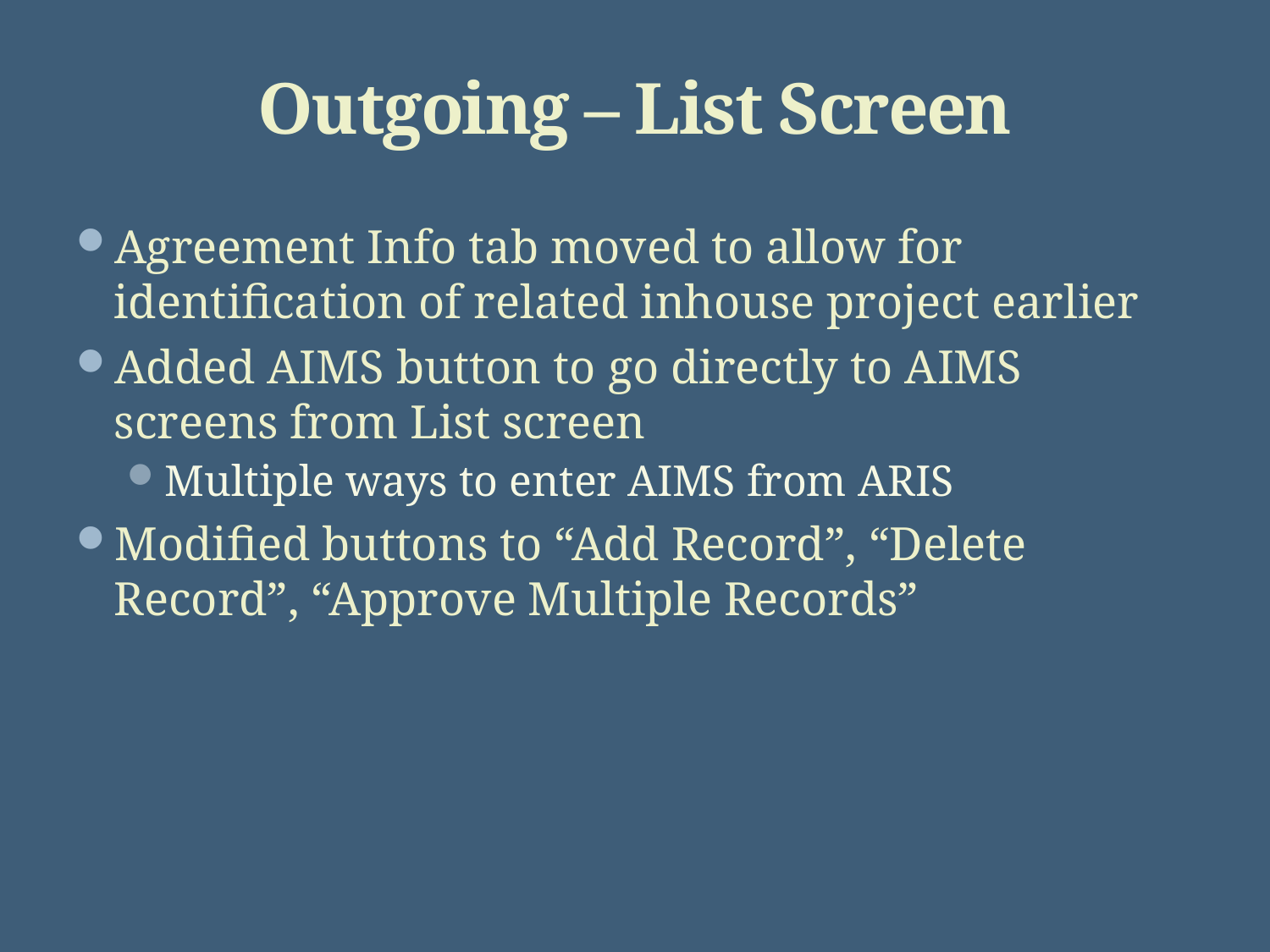

# Outgoing – List Screen
Agreement Info tab moved to allow for identification of related inhouse project earlier
Added AIMS button to go directly to AIMS screens from List screen
Multiple ways to enter AIMS from ARIS
Modified buttons to “Add Record”, “Delete Record”, “Approve Multiple Records”